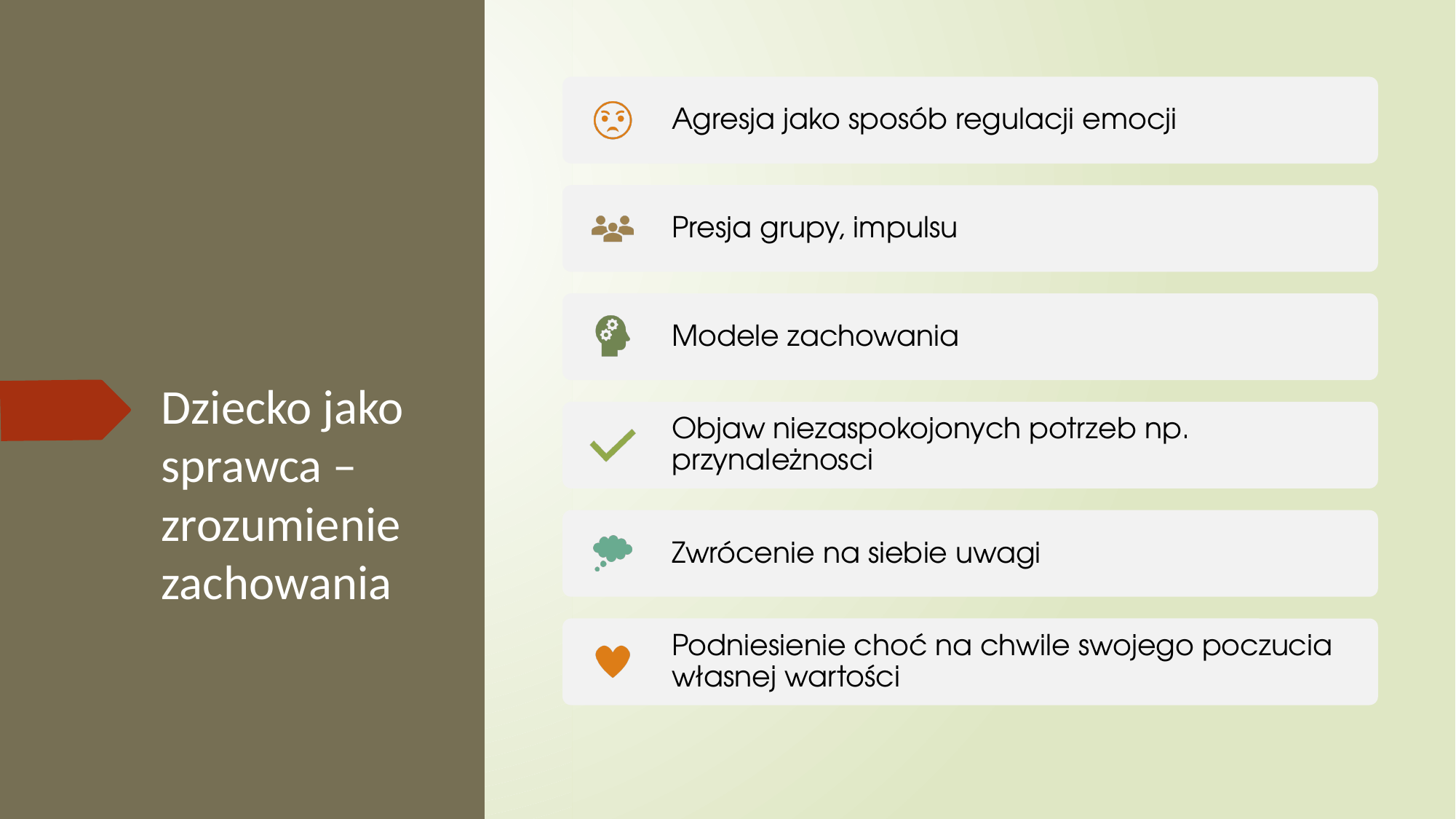

Agresja jako sposób regulacji emocji
Presja grupy, impulsu
Modele zachowania
Objaw niezaspokojonych potrzeb np. przynależnosci
Zwrócenie na siebie uwagi
Podniesienie choć na chwile swojego poczucia własnej wartości
# Dziecko jako sprawca – zrozumienie zachowania